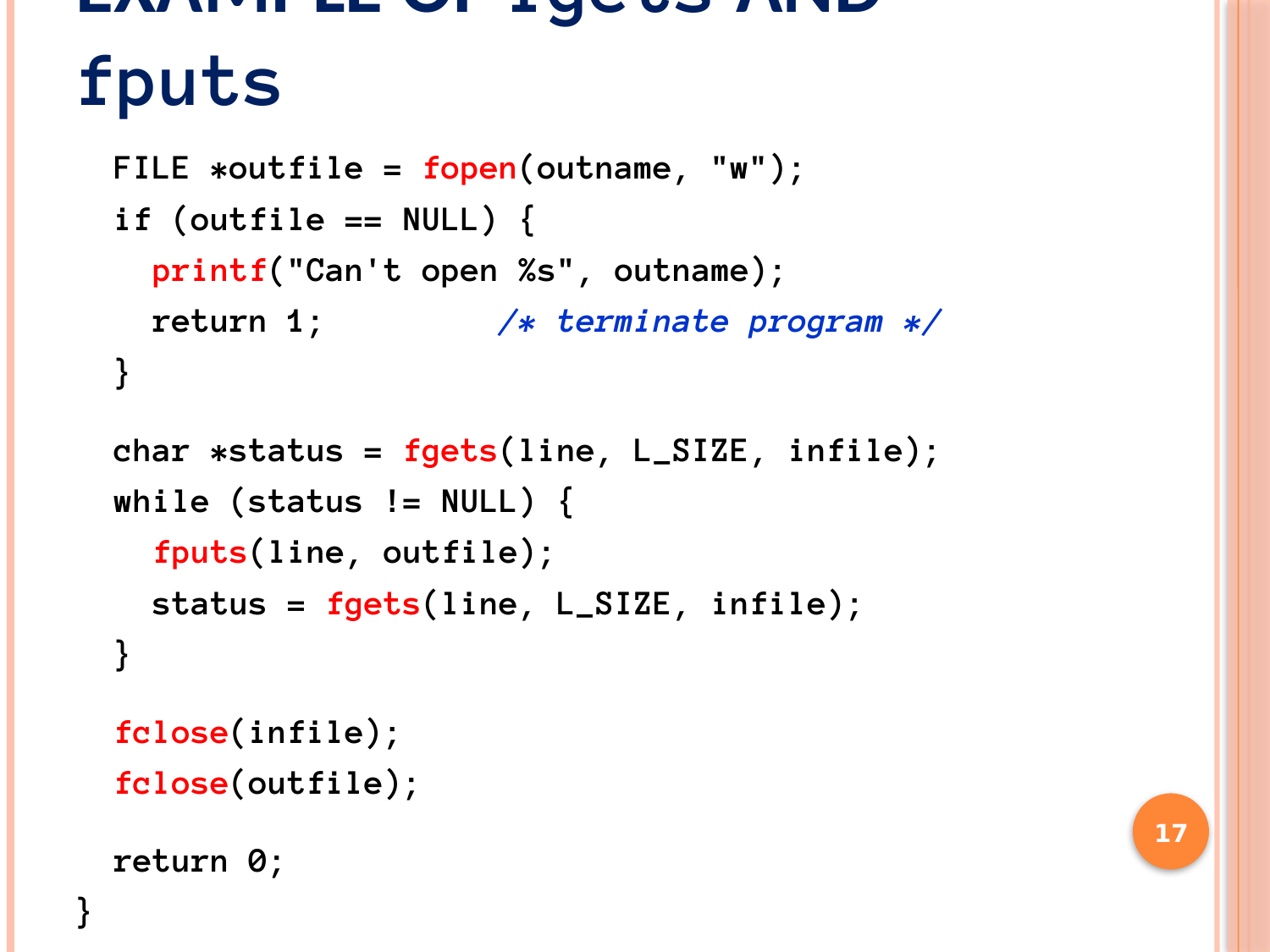

# Example of fgets and fputs
  FILE *outfile = fopen(outname, "w");
  if (outfile == NULL) {
    printf("Can't open %s", outname);
    return 1;         /* terminate program */
  }
  char *status = fgets(line, L_SIZE, infile);
  while (status != NULL) {
    fputs(line, outfile);
    status = fgets(line, L_SIZE, infile);
  }
  fclose(infile);
  fclose(outfile);
  return 0;
}
17